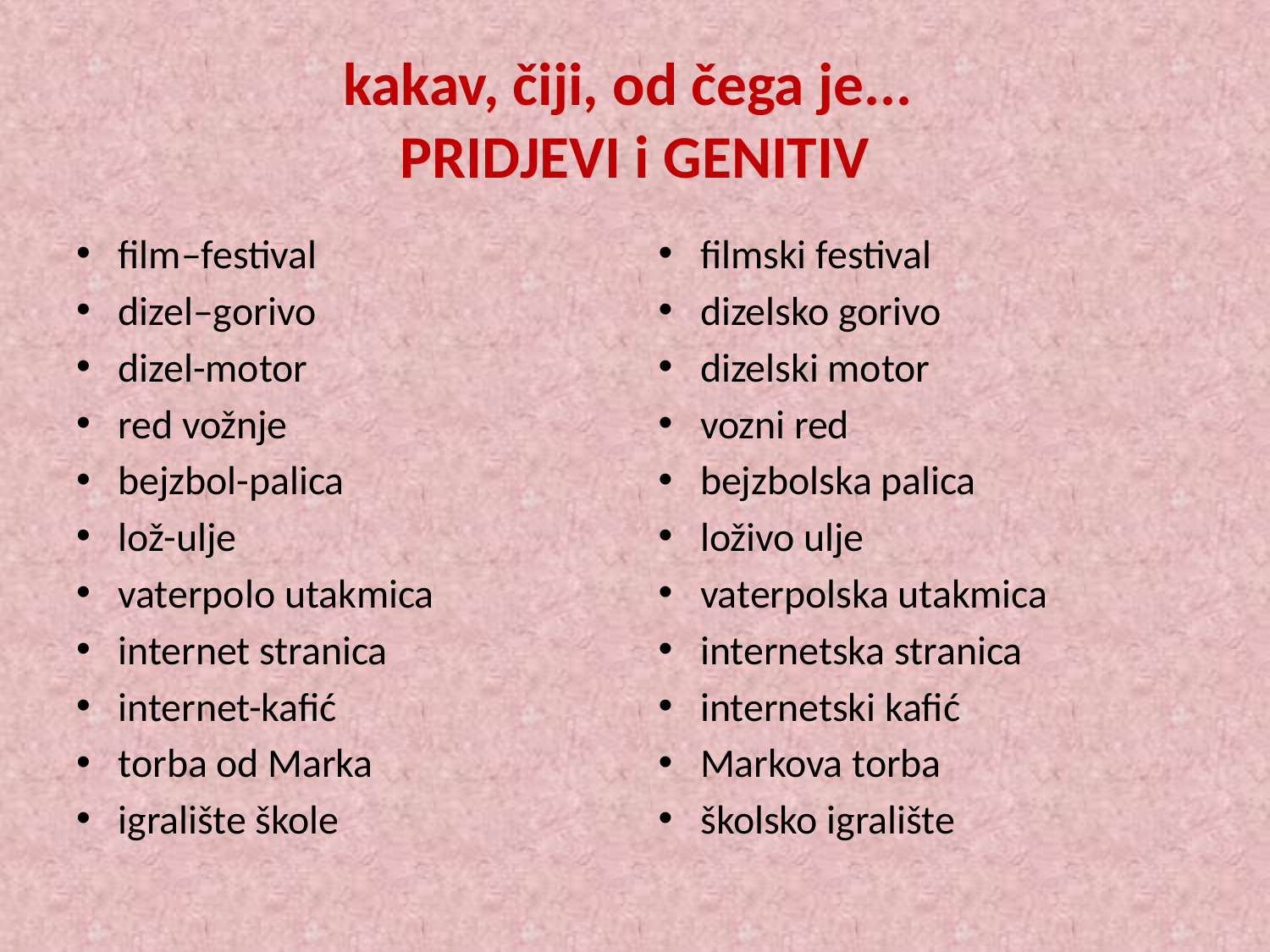

# kakav, čiji, od čega je... PRIDJEVI i GENITIV
film–festival
dizel–gorivo
dizel-motor
red vožnje
bejzbol-palica
lož-ulje
vaterpolo utakmica
internet stranica
internet-kafić
torba od Marka
igralište škole

filmski festival
dizelsko gorivo
dizelski motor
vozni red
bejzbolska palica
loživo ulje
vaterpolska utakmica
internetska stranica
internetski kafić
Markova torba
školsko igralište